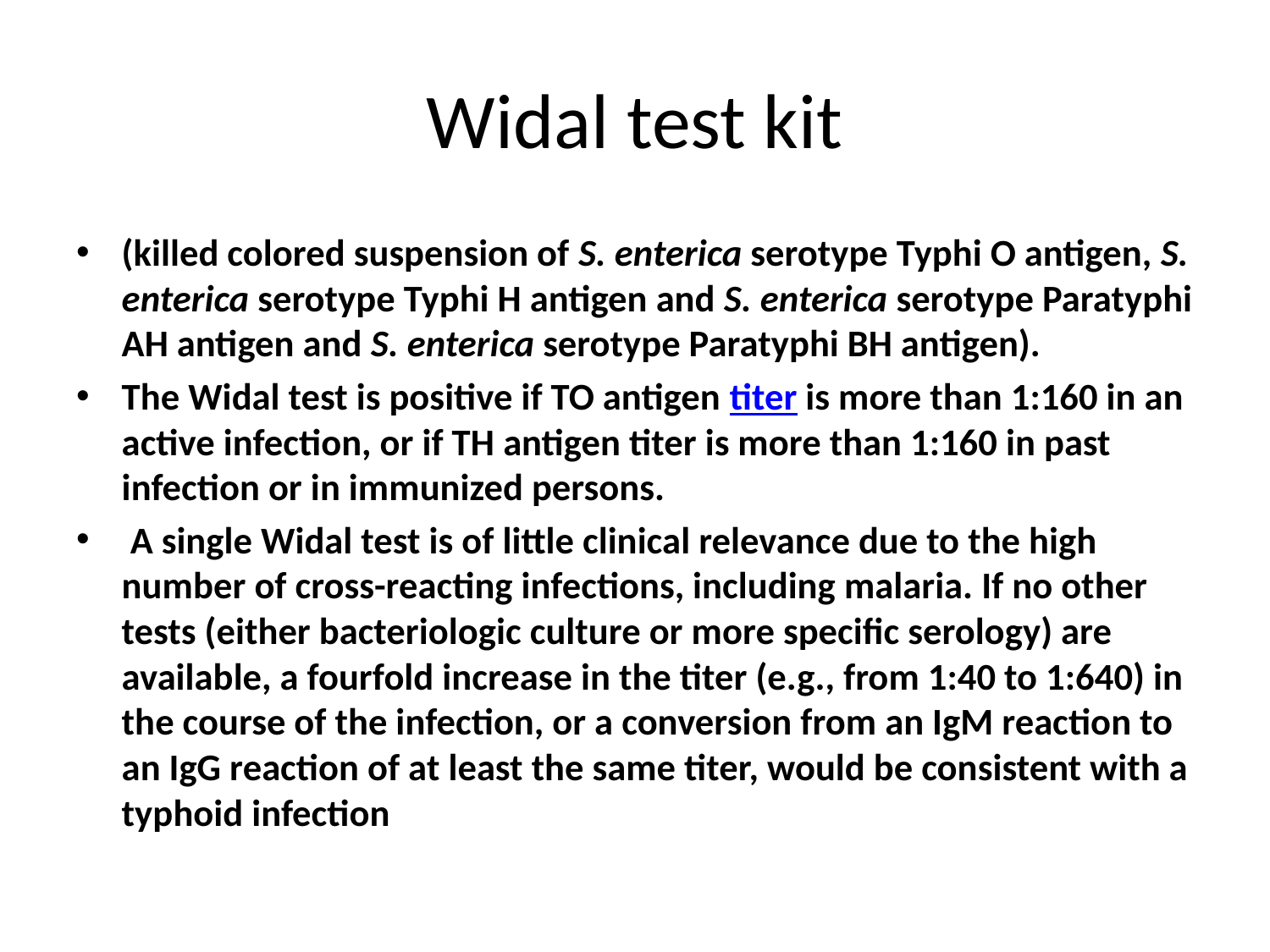

# Widal test kit
(killed colored suspension of S. enterica serotype Typhi O antigen, S. enterica serotype Typhi H antigen and S. enterica serotype Paratyphi AH antigen and S. enterica serotype Paratyphi BH antigen).
The Widal test is positive if TO antigen titer is more than 1:160 in an active infection, or if TH antigen titer is more than 1:160 in past infection or in immunized persons.
 A single Widal test is of little clinical relevance due to the high number of cross-reacting infections, including malaria. If no other tests (either bacteriologic culture or more specific serology) are available, a fourfold increase in the titer (e.g., from 1:40 to 1:640) in the course of the infection, or a conversion from an IgM reaction to an IgG reaction of at least the same titer, would be consistent with a typhoid infection